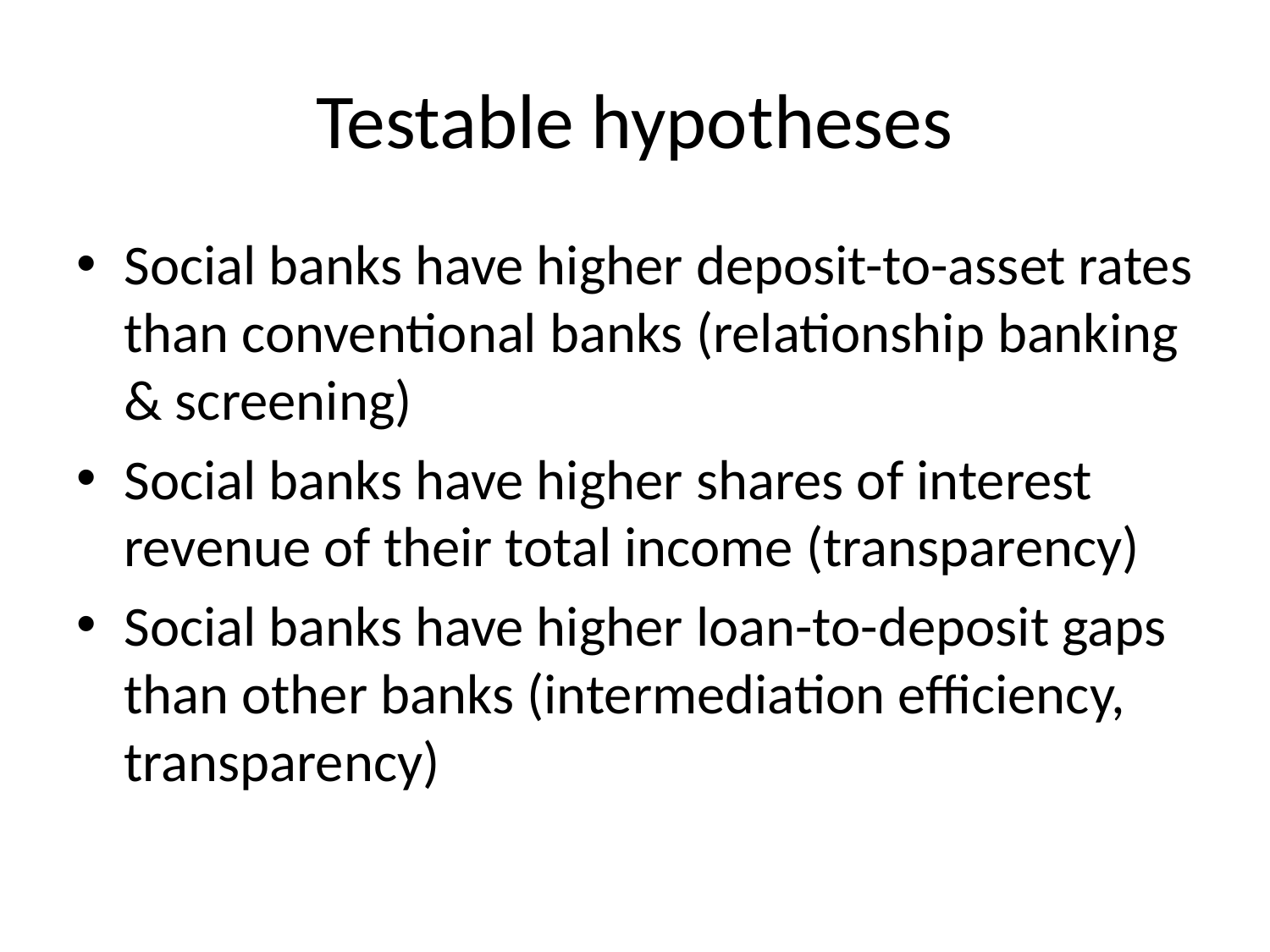

# Testable hypotheses
Social banks have higher deposit-to-asset rates than conventional banks (relationship banking & screening)
Social banks have higher shares of interest revenue of their total income (transparency)
Social banks have higher loan-to-deposit gaps than other banks (intermediation efficiency, transparency)